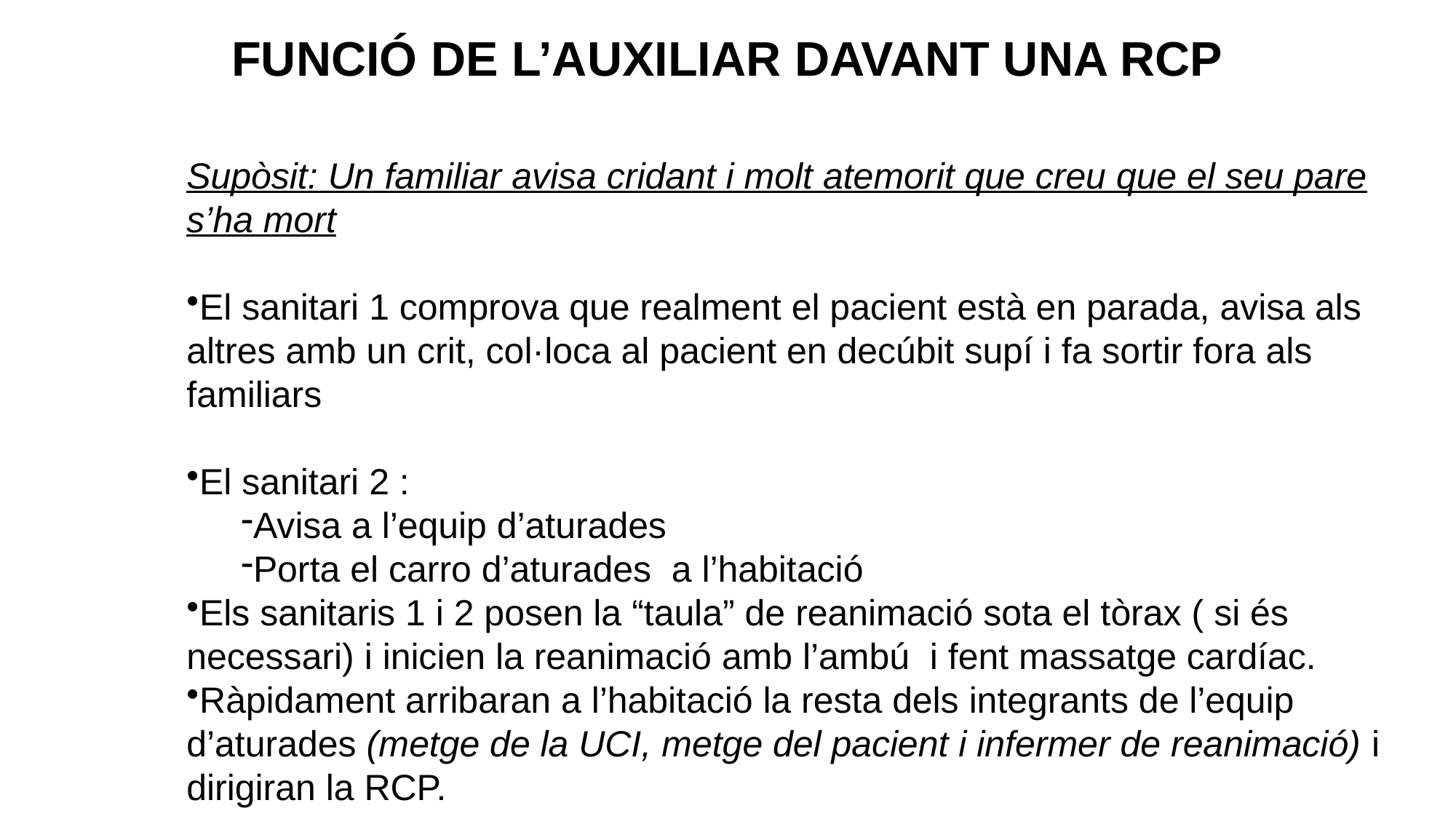

FUNCIÓ DE L’AUXILIAR DAVANT UNA RCP
Supòsit: Un familiar avisa cridant i molt atemorit que creu que el seu pare s’ha mort

El sanitari 1 comprova que realment el pacient està en parada, avisa als altres amb un crit, col·loca al pacient en decúbit supí i fa sortir fora als familiars

El sanitari 2 :
Avisa a l’equip d’aturades
Porta el carro d’aturades  a l’habitació
Els sanitaris 1 i 2 posen la “taula” de reanimació sota el tòrax ( si és necessari) i inicien la reanimació amb l’ambú  i fent massatge cardíac.
Ràpidament arribaran a l’habitació la resta dels integrants de l’equip d’aturades (metge de la UCI, metge del pacient i infermer de reanimació) i dirigiran la RCP.